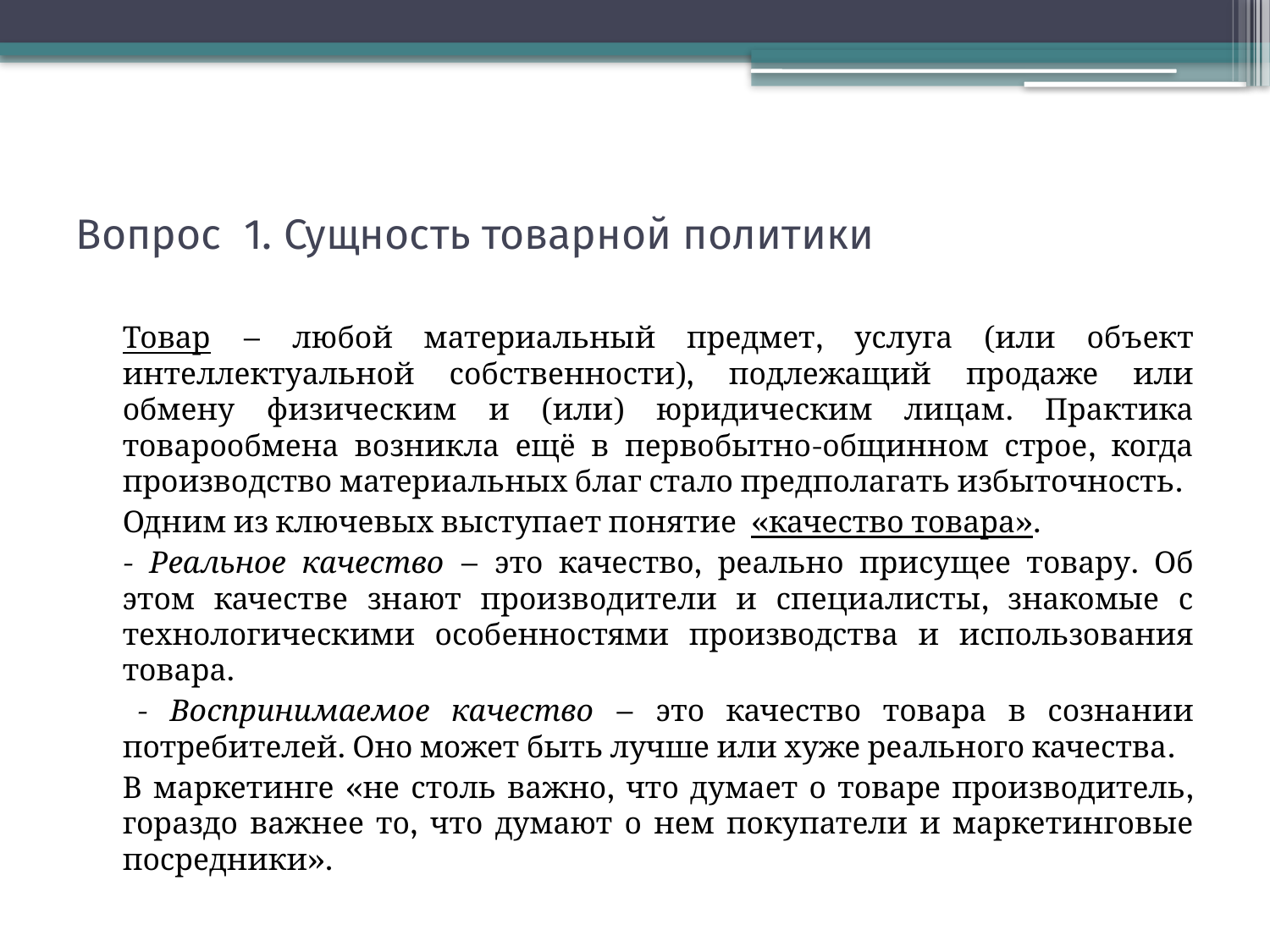

# Вопрос  1. Сущность товарной политики
		Товар – любой материальный предмет, услуга (или объект интеллектуальной собственности), подлежащий продаже или обмену физическим и (или) юридическим лицам. Практика товарообмена возникла ещё в первобытно-общинном строе, когда производство материальных благ стало предполагать избыточность.
		Одним из ключевых выступает понятие  «качество товара».
	- Реальное качество – это качество, реально присущее товару. Об этом качестве знают производители и специалисты, знакомые с технологическими особенностями производства и использования товара.
 	- Воспринимаемое качество – это качество товара в сознании потребителей. Оно может быть лучше или хуже реального качества.
		В маркетинге «не столь важно, что думает о товаре производитель, гораздо важнее то, что думают о нем покупатели и маркетинговые посредники».